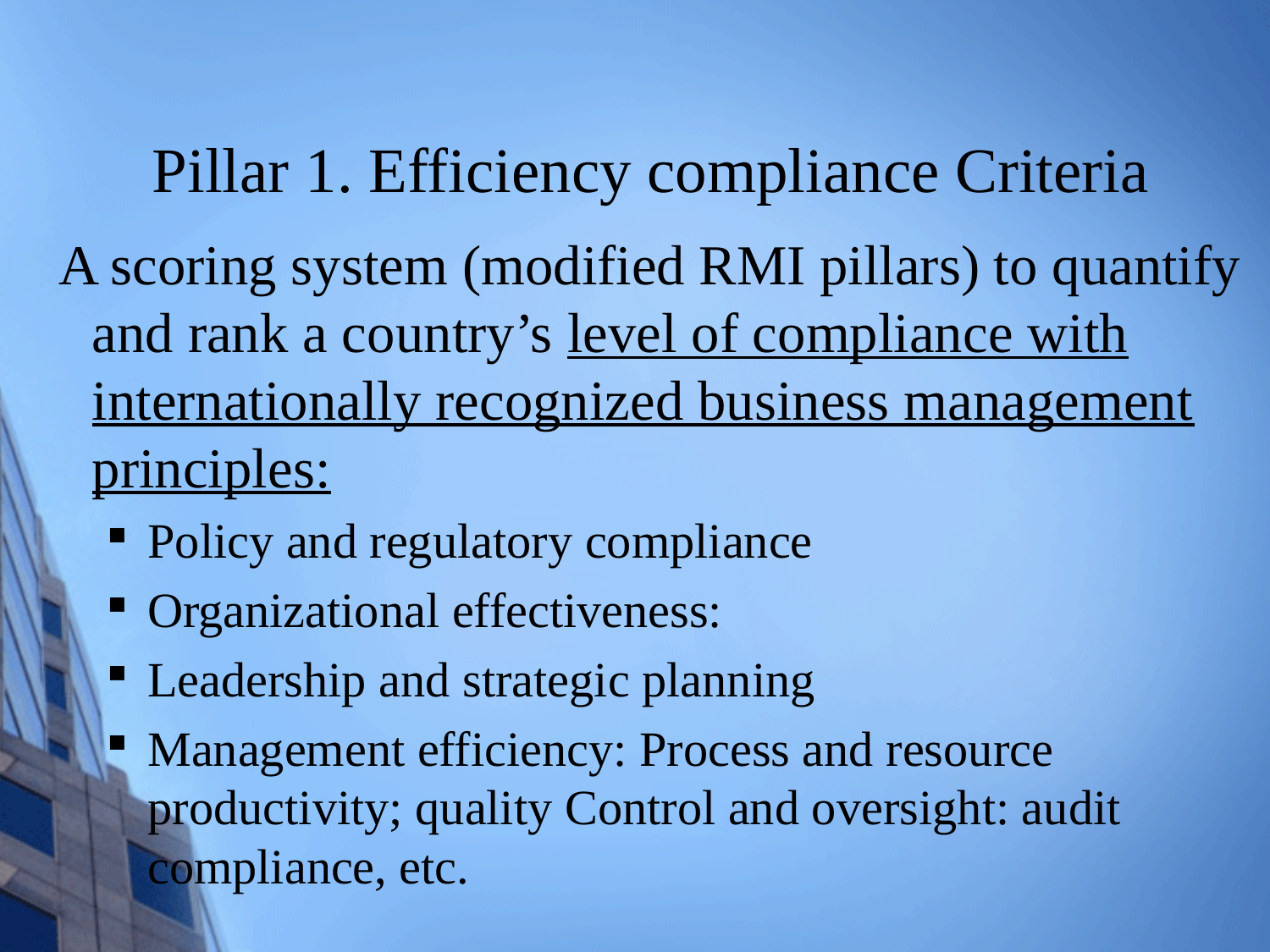

# Pillar 1. Efficiency compliance Criteria
 A scoring system (modified RMI pillars) to quantify and rank a country’s level of compliance with internationally recognized business management principles:
Policy and regulatory compliance
Organizational effectiveness:
Leadership and strategic planning
Management efficiency: Process and resource productivity; quality Control and oversight: audit compliance, etc.